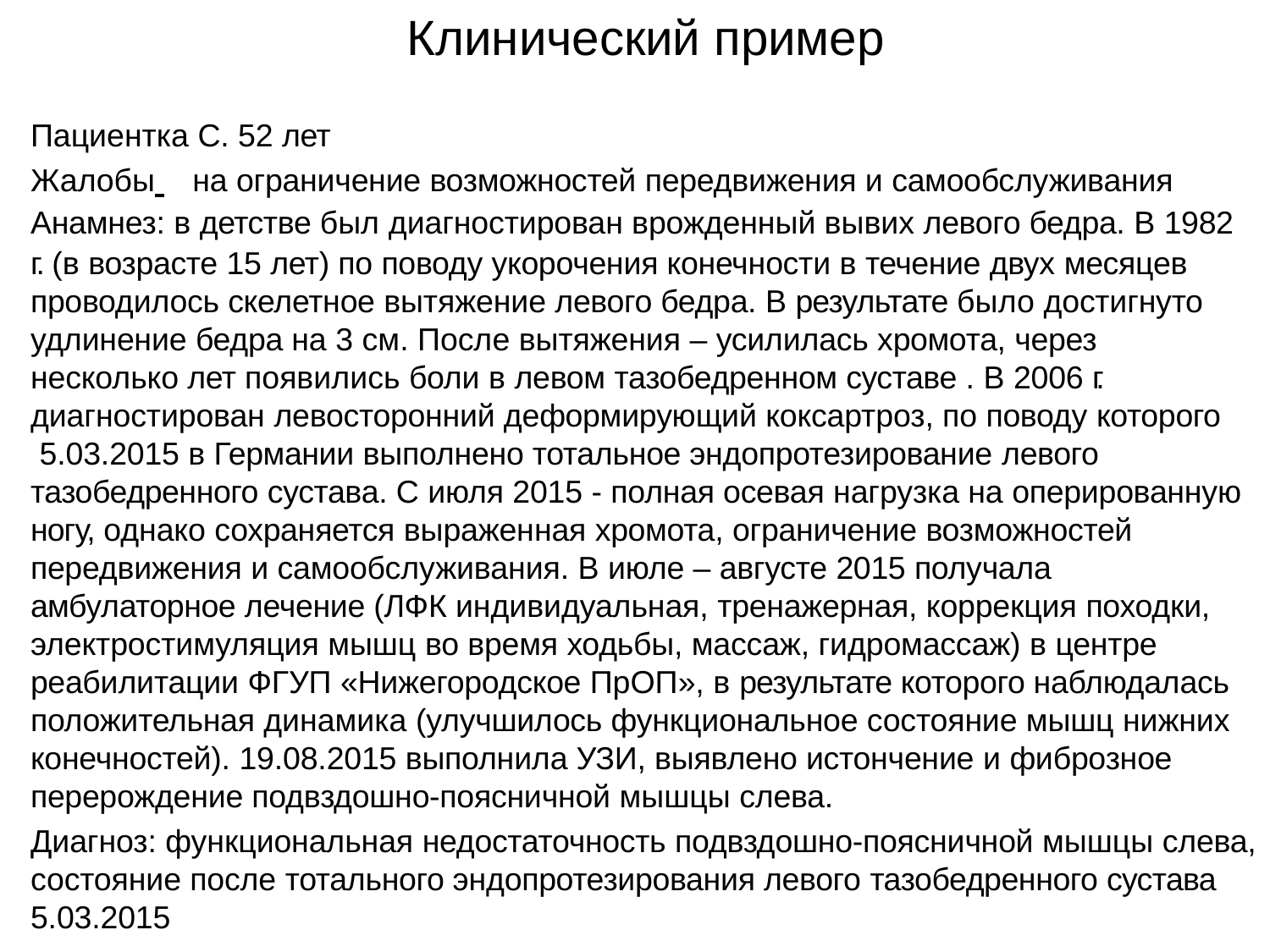

# Клинический пример
Пациентка С. 52 лет
Жалобы 	на ограничение возможностей передвижения и самообслуживания  Анамнез: в детстве был диагностирован врожденный вывих левого бедра. В 1982  г. (в возрасте 15 лет) по поводу укорочения конечности в течение двух месяцев
проводилось скелетное вытяжение левого бедра. В результате было достигнуто  удлинение бедра на 3 см. После вытяжения – усилилась хромота, через  несколько лет появились боли в левом тазобедренном суставе . В 2006 г.  диагностирован левосторонний деформирующий коксартроз, по поводу которого  5.03.2015 в Германии выполнено тотальное эндопротезирование левого
тазобедренного сустава. С июля 2015 - полная осевая нагрузка на оперированную  ногу, однако сохраняется выраженная хромота, ограничение возможностей  передвижения и самообслуживания. В июле – августе 2015 получала  амбулаторное лечение (ЛФК индивидуальная, тренажерная, коррекция походки,  электростимуляция мышц во время ходьбы, массаж, гидромассаж) в центре  реабилитации ФГУП «Нижегородское ПрОП», в результате которого наблюдалась  положительная динамика (улучшилось функциональное состояние мышц нижних  конечностей). 19.08.2015 выполнила УЗИ, выявлено истончение и фиброзное  перерождение подвздошно-поясничной мышцы слева.
Диагноз: функциональная недостаточность подвздошно-поясничной мышцы слева,  состояние после тотального эндопротезирования левого тазобедренного сустава  5.03.2015